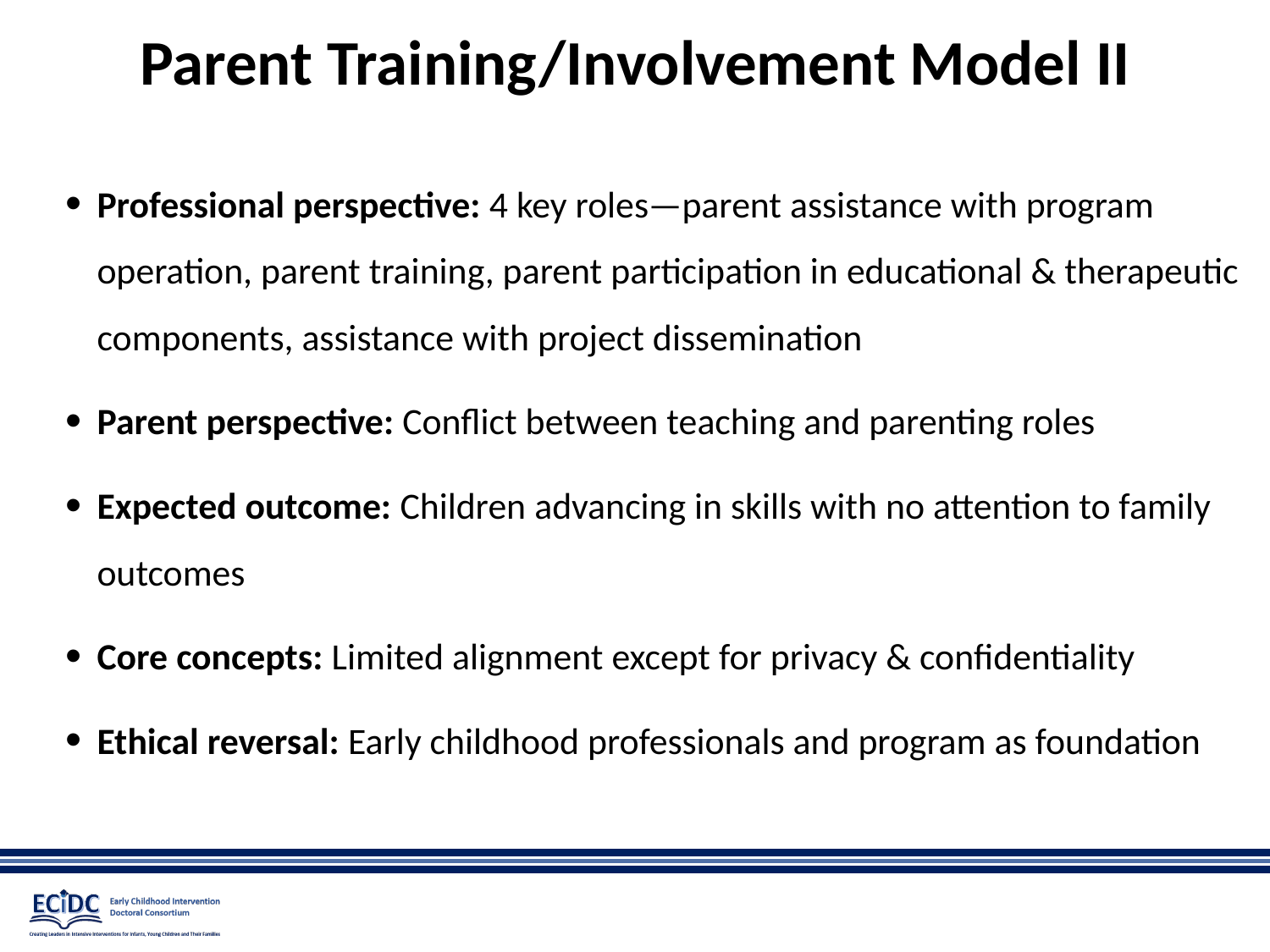

# Parent Training/Involvement Model II
Professional perspective: 4 key roles—parent assistance with program operation, parent training, parent participation in educational & therapeutic components, assistance with project dissemination
Parent perspective: Conflict between teaching and parenting roles
Expected outcome: Children advancing in skills with no attention to family outcomes
Core concepts: Limited alignment except for privacy & confidentiality
Ethical reversal: Early childhood professionals and program as foundation